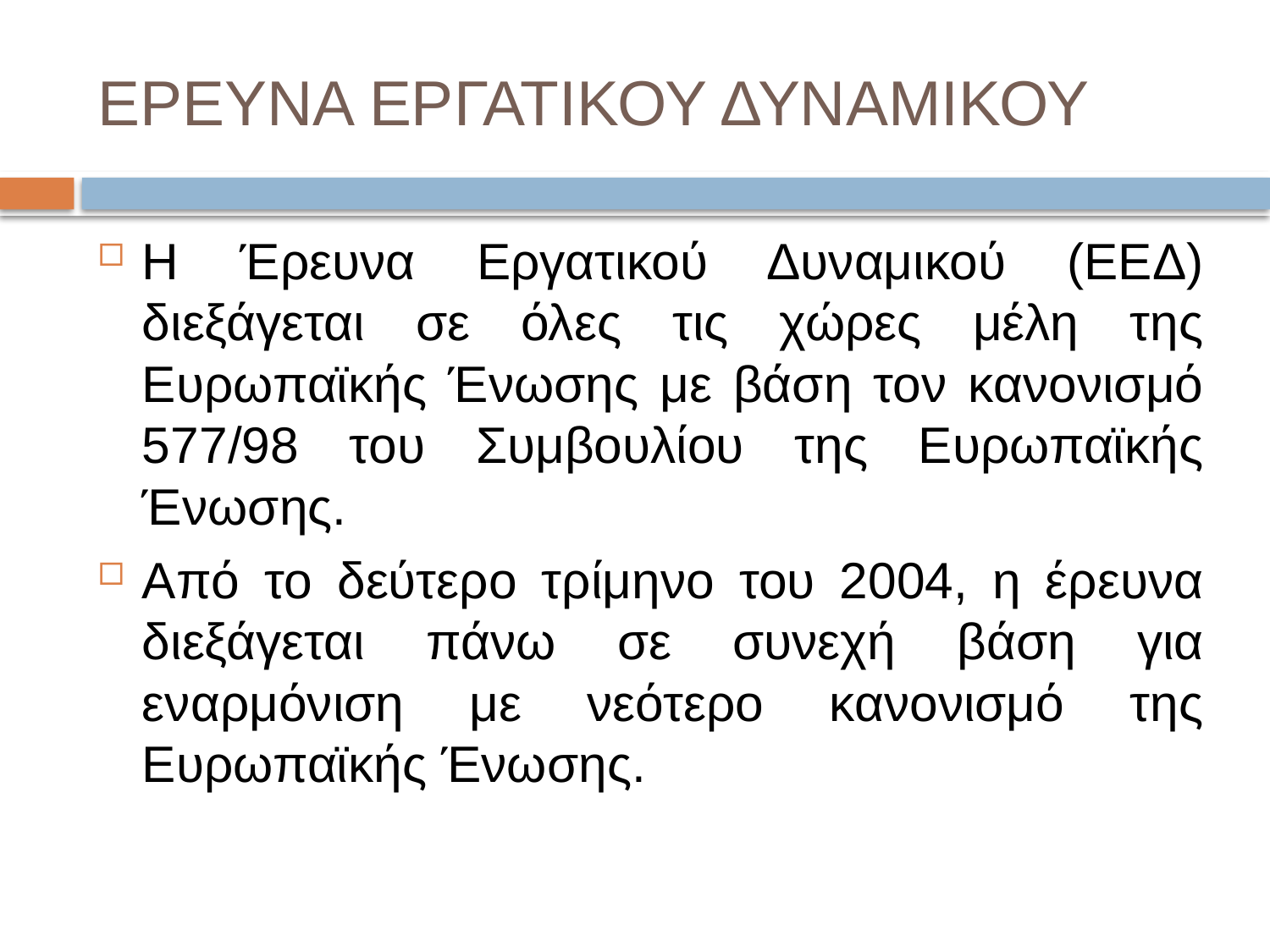

# ΕΡΕΥΝΑ ΕΡΓΑΤΙΚΟΥ ΔΥΝΑΜΙΚΟΥ
Η Έρευνα Εργατικού Δυναμικού (ΕΕΔ) διεξάγεται σε όλες τις χώρες μέλη της Ευρωπαϊκής Ένωσης με βάση τον κανονισμό 577/98 του Συμβουλίου της Ευρωπαϊκής Ένωσης.
Από το δεύτερο τρίμηνο του 2004, η έρευνα διεξάγεται πάνω σε συνεχή βάση για εναρμόνιση με νεότερο κανονισμό της Ευρωπαϊκής Ένωσης.